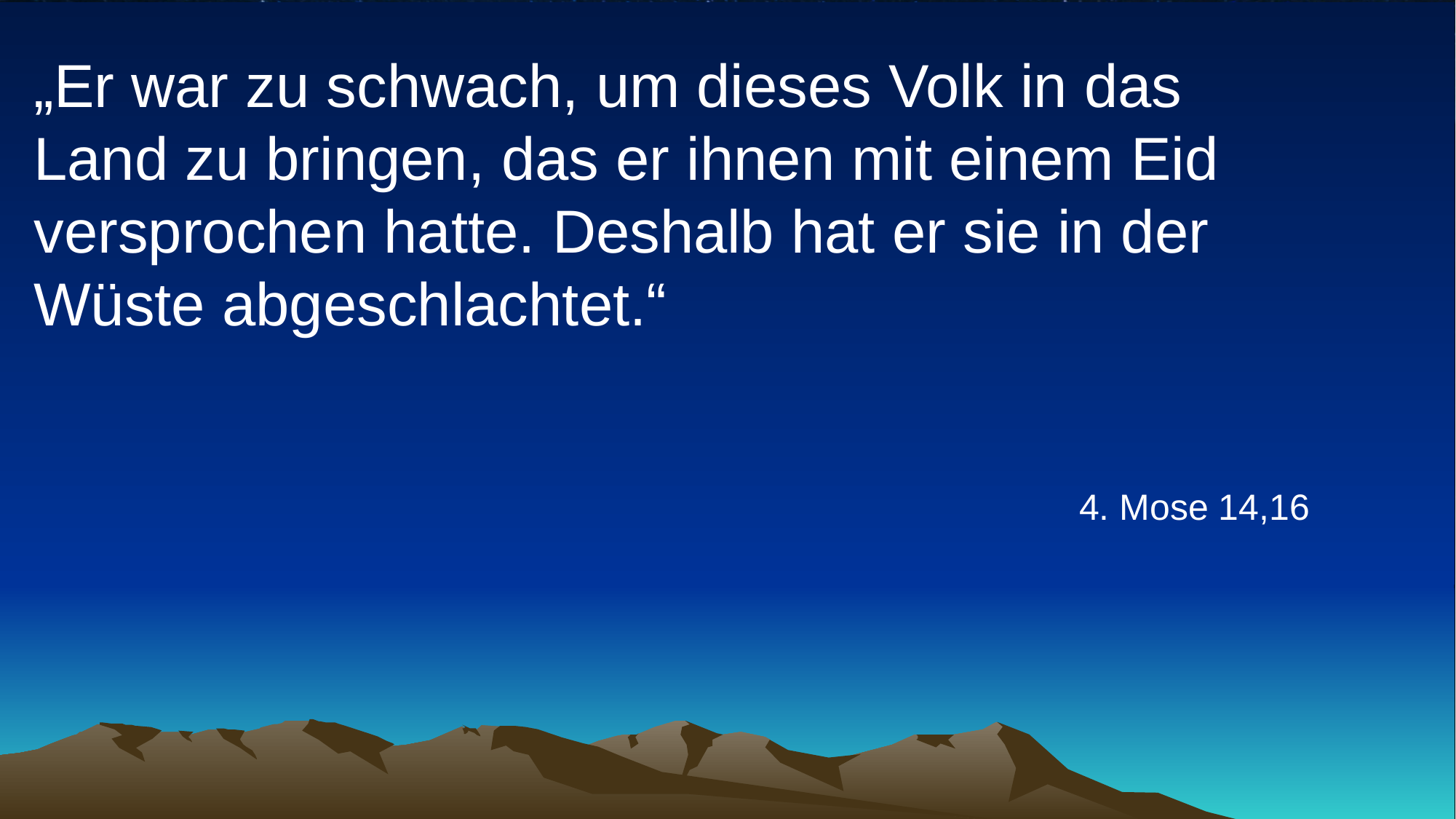

# „Er war zu schwach, um dieses Volk in das Land zu bringen, das er ihnen mit einem Eid versprochen hatte. Deshalb hat er sie in der Wüste abgeschlachtet.“
4. Mose 14,16